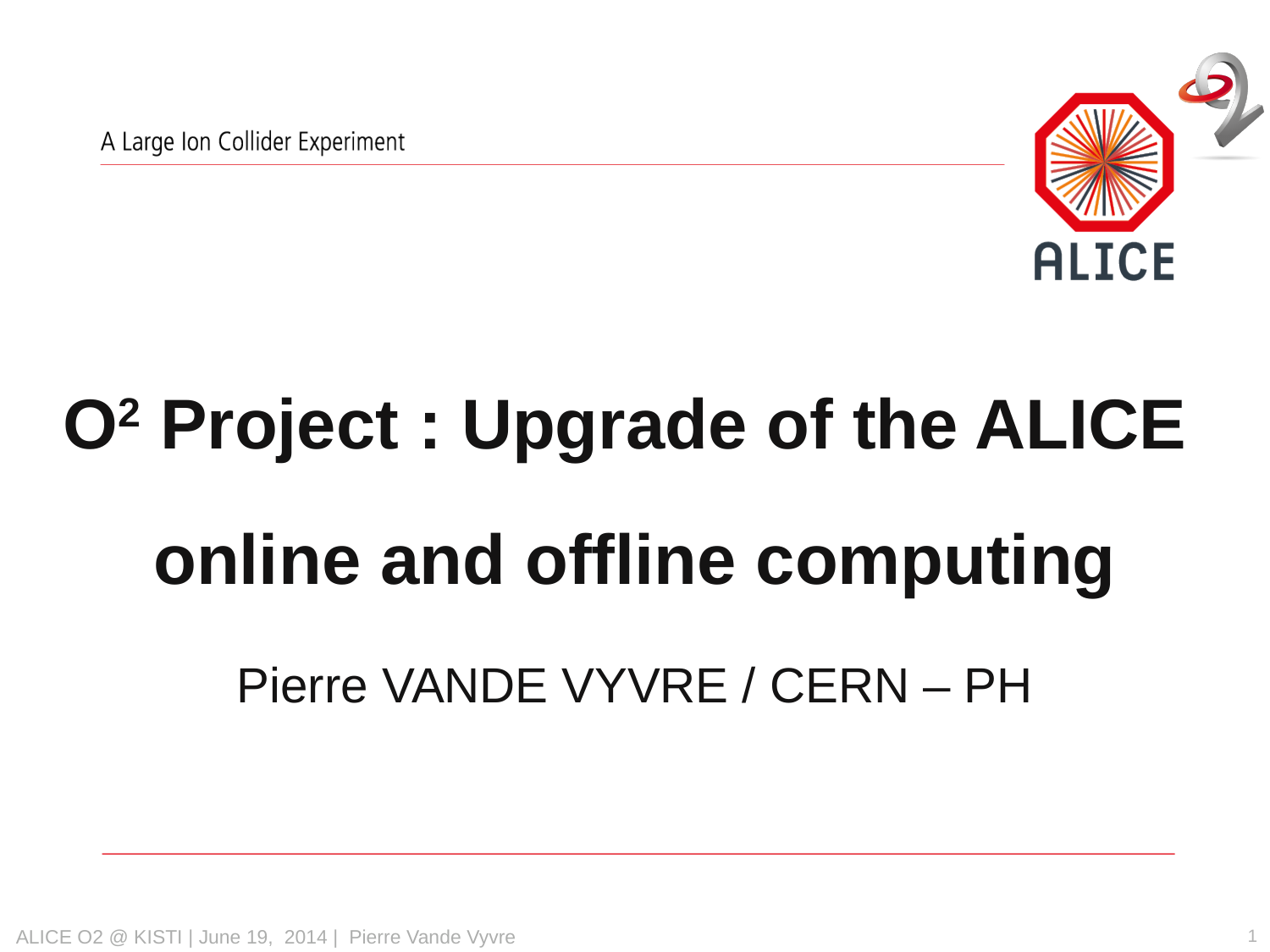

# O2 Project : Upgrade of the ALICE online and offline computing Pierre VANDE VYVRE / CERN – PH
1